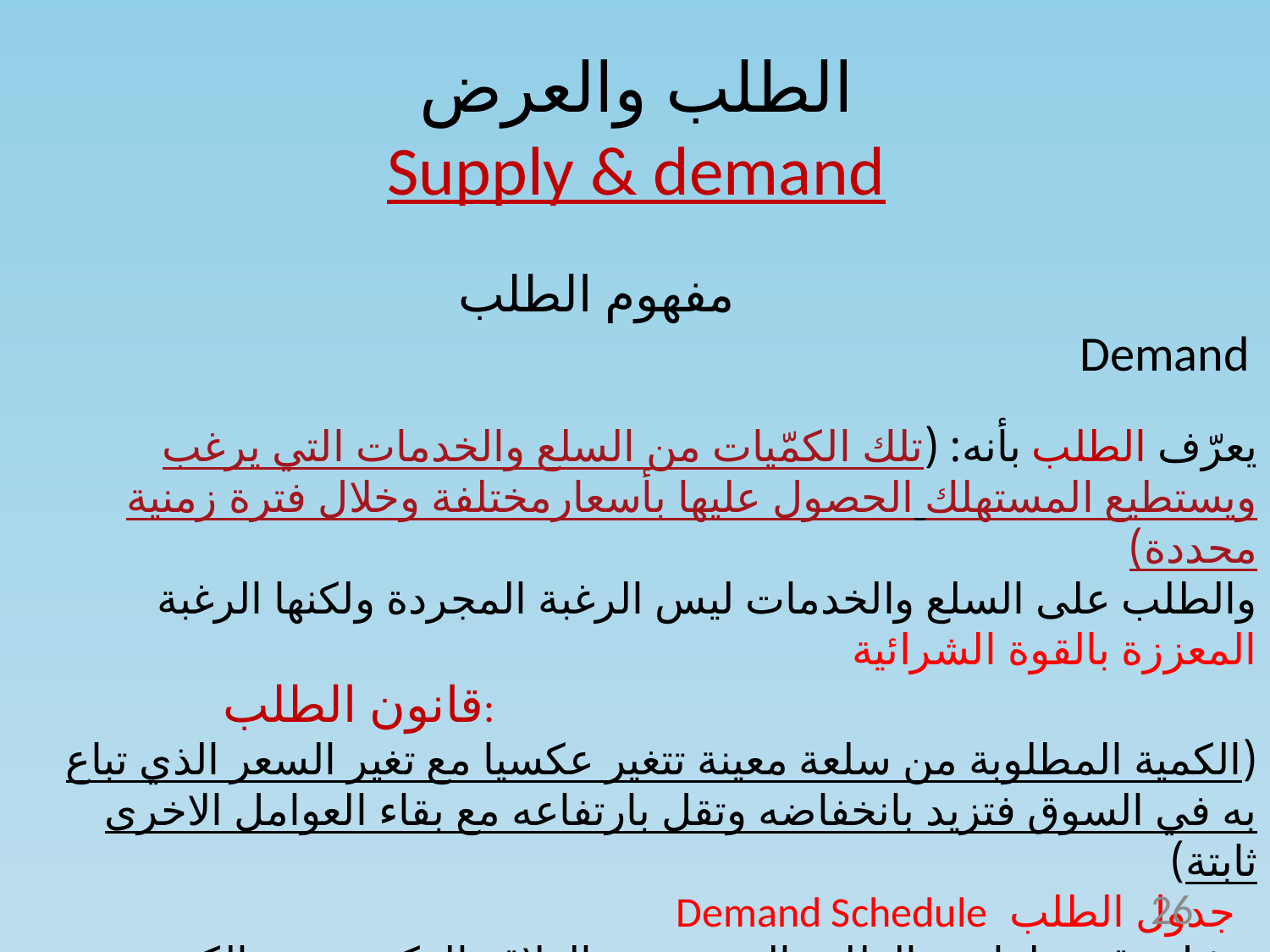

# الطلب والعرض Supply & demand
                                        مفهوم الطلب                                  Demand
  يعرّف الطلب بأنه: (تلك الكمّيات من السلع والخدمات التي يرغب ويستطيع المستهلك الحصول عليها بأسعارمختلفة وخلال فترة زمنية محددة)
والطلب على السلع والخدمات ليس الرغبة المجردة ولكنها الرغبة المعززة بالقوة الشرائية
قانون الطلب:
(الكمية المطلوبة من سلعة معينة تتغير عكسيا مع تغير السعر الذي تباع به في السوق فتزيد بانخفاضه وتقل بارتفاعه مع بقاء العوامل الاخرى ثابتة)
  جدول الطلب  Demand Schedule
تمثيل رقمي لقانون الطلب الذي يوضح العلاقة العكسية بين الكمية المطلوبة و السعر.

26